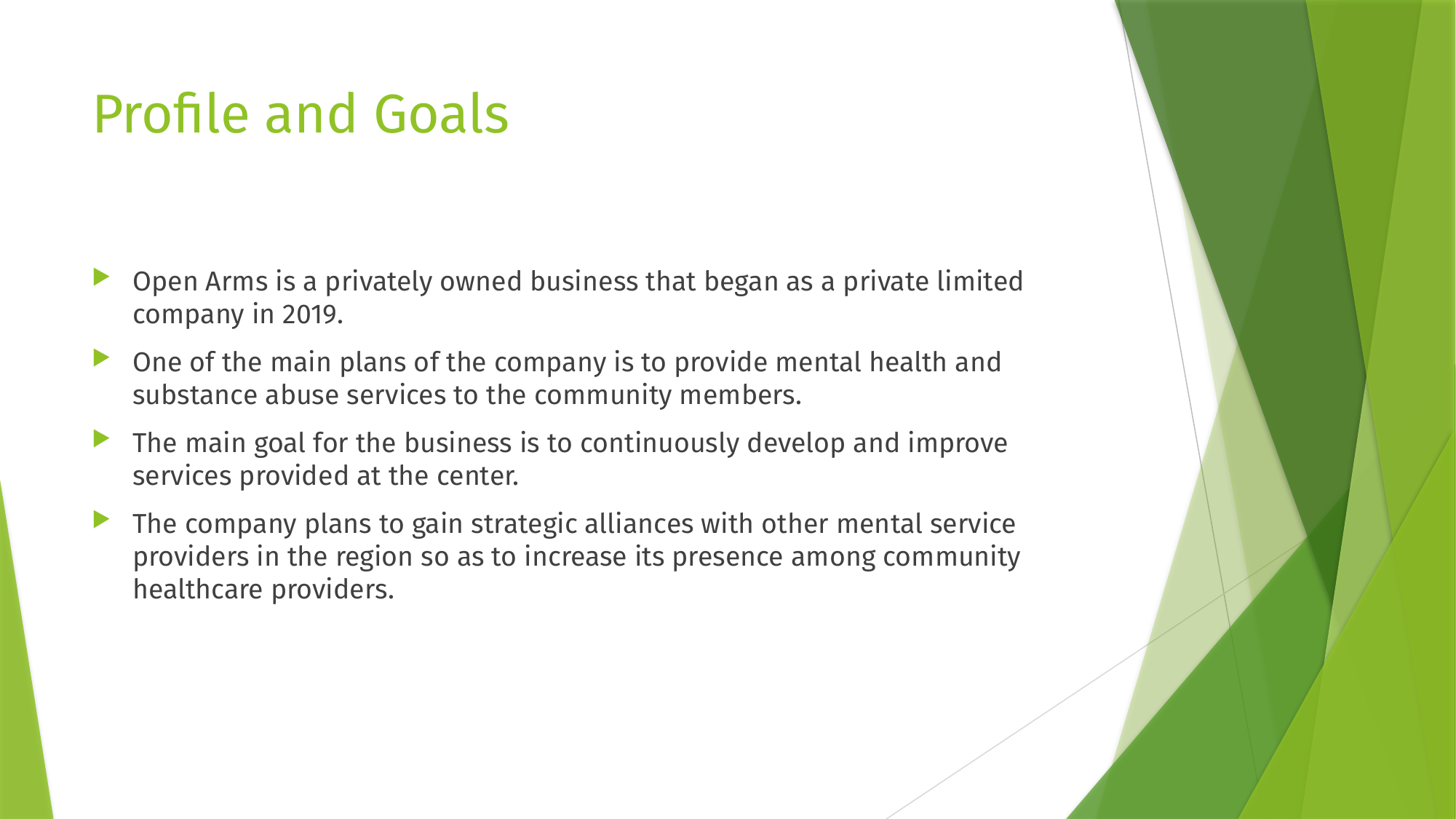

# Profile and Goals
Open Arms is a privately owned business that began as a private limited company in 2019.
One of the main plans of the company is to provide mental health and substance abuse services to the community members.
The main goal for the business is to continuously develop and improve services provided at the center.
The company plans to gain strategic alliances with other mental service providers in the region so as to increase its presence among community healthcare providers.